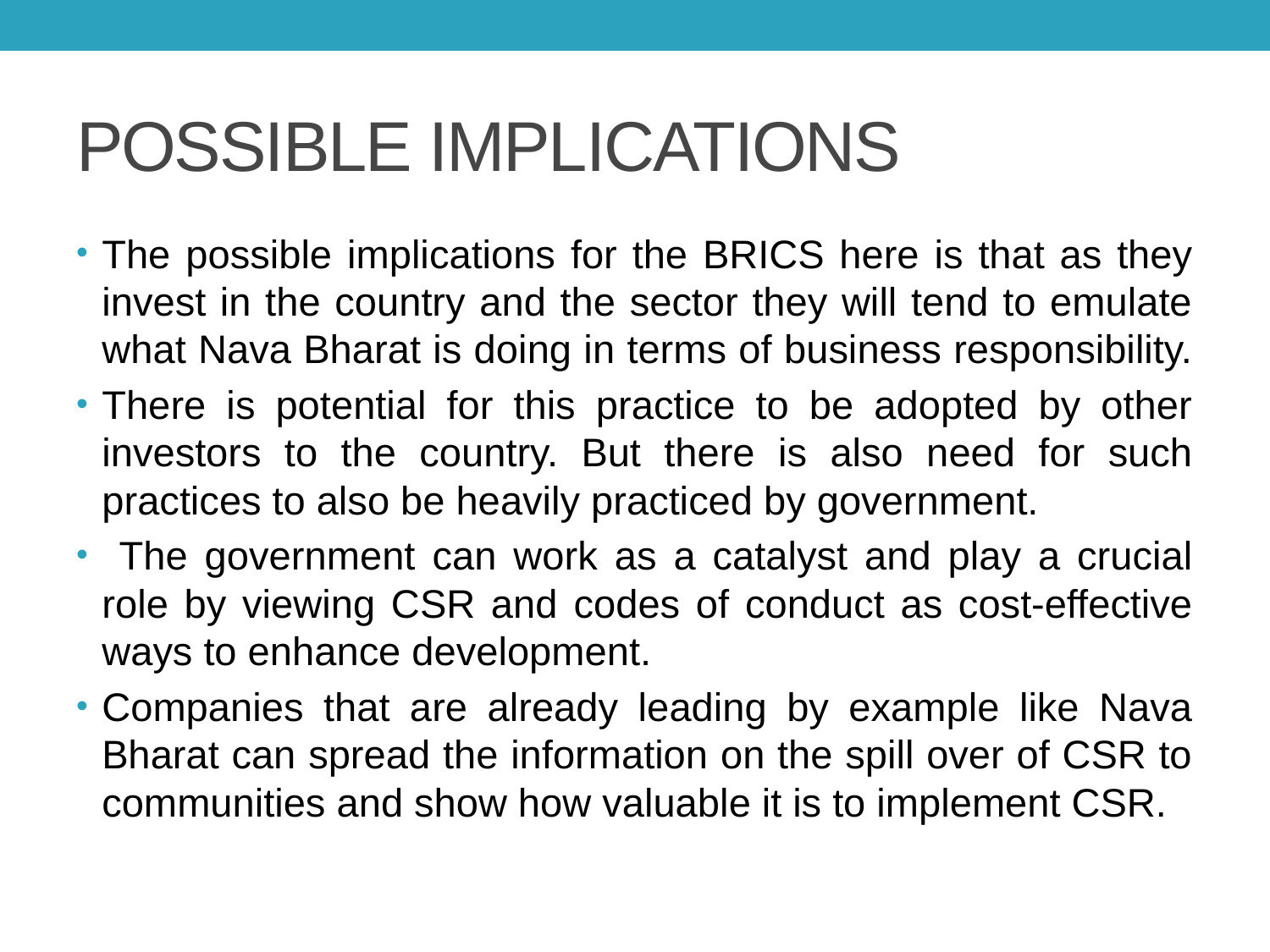

# POSSIBLE IMPLICATIONS
The possible implications for the BRICS here is that as they invest in the country and the sector they will tend to emulate what Nava Bharat is doing in terms of business responsibility.
There is potential for this practice to be adopted by other investors to the country. But there is also need for such practices to also be heavily practiced by government.
 The government can work as a catalyst and play a crucial role by viewing CSR and codes of conduct as cost-effective ways to enhance development.
Companies that are already leading by example like Nava Bharat can spread the information on the spill over of CSR to communities and show how valuable it is to implement CSR.